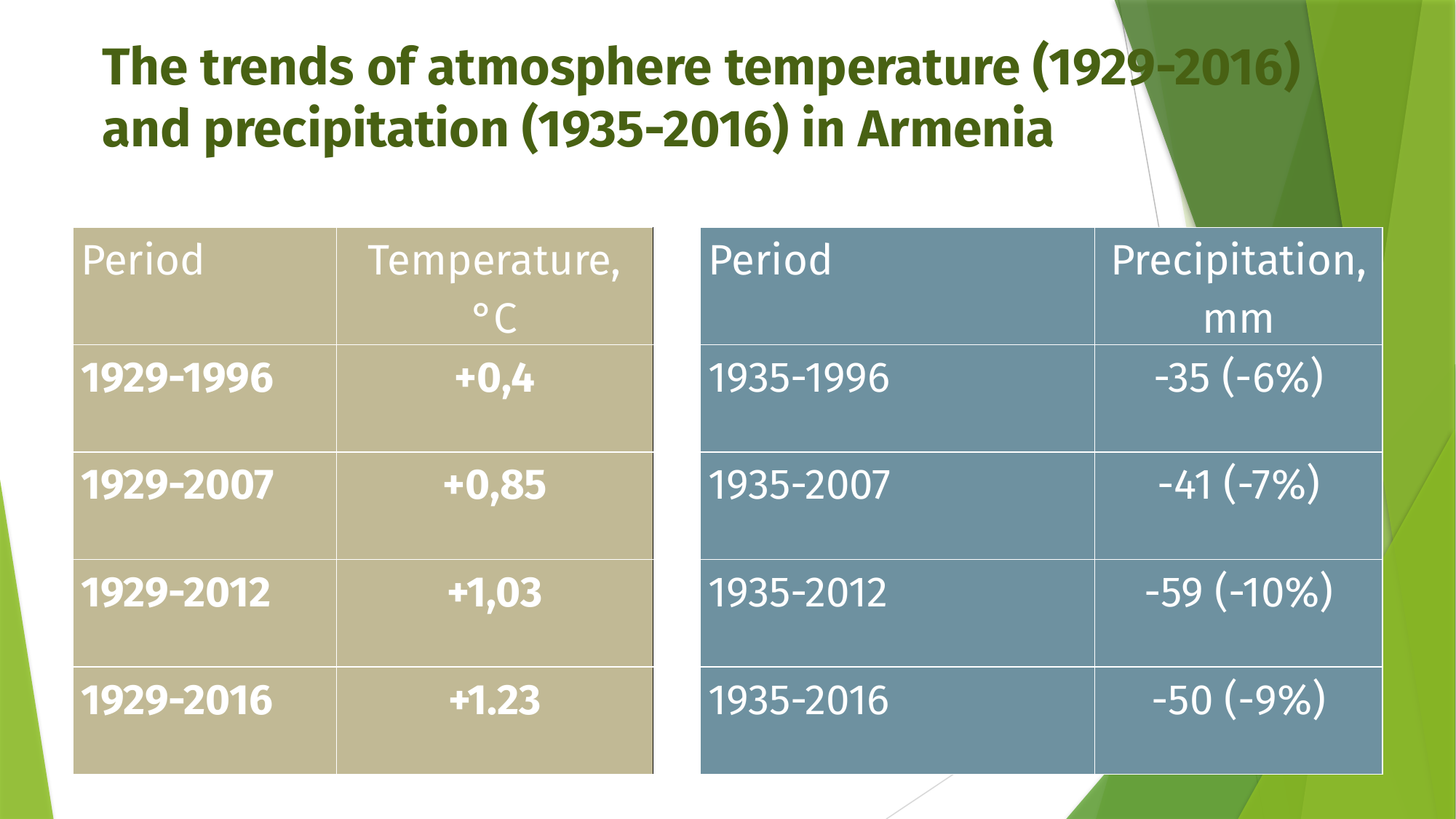

# The trends of atmosphere temperature (1929-2016) and precipitation (1935-2016) in Armenia
| Period | Temperature, °C |  | Period | Precipitation, mm |
| --- | --- | --- | --- | --- |
| 1929-1996 | +0,4 |  | 1935-1996 | -35 (-6%) |
| 1929-2007 | +0,85 |  | 1935-2007 | -41 (-7%) |
| 1929-2012 | +1,03 |  | 1935-2012 | -59 (-10%) |
| 1929-2016 | +1.23 |  | 1935-2016 | -50 (-9%) |